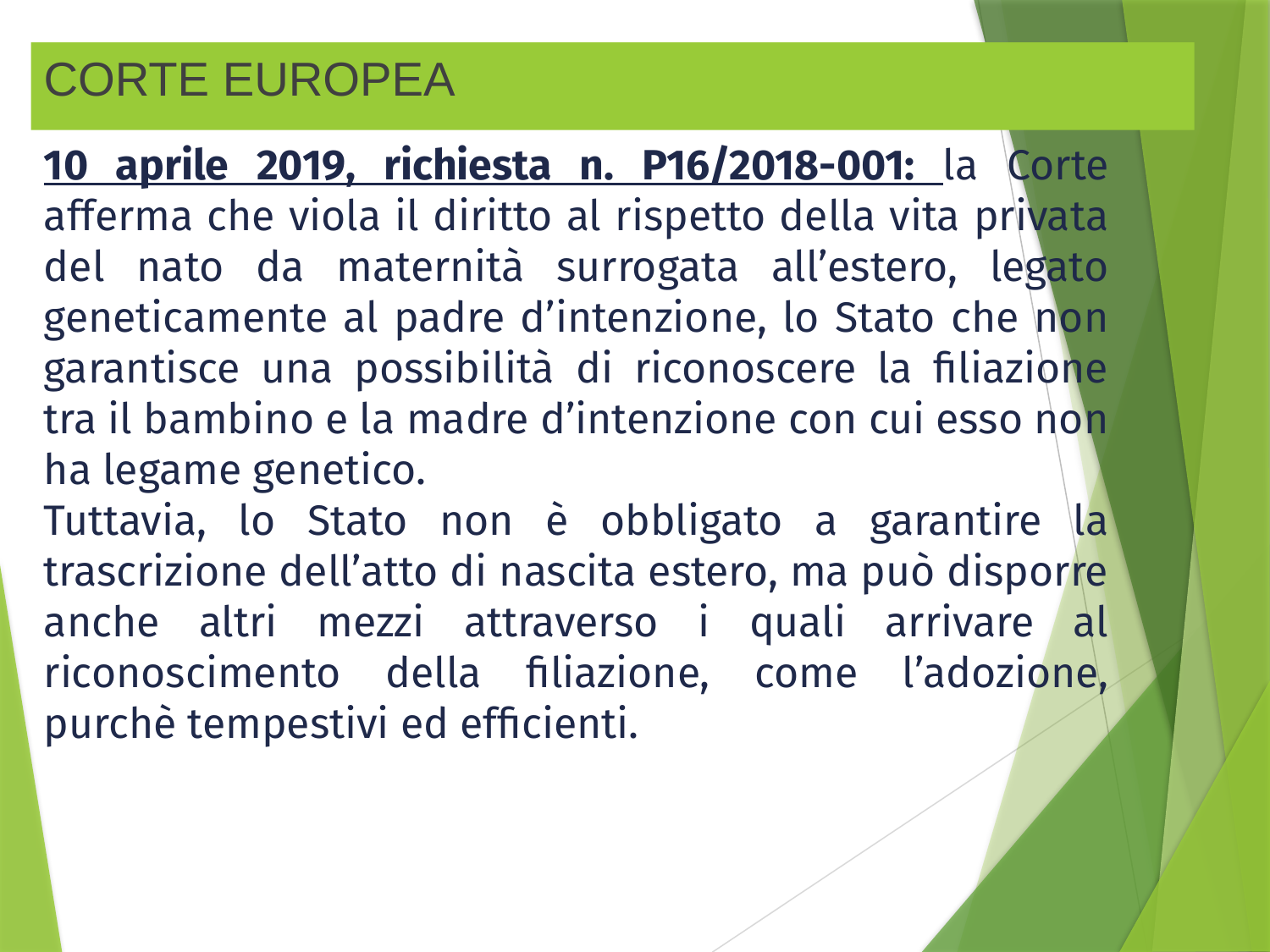

CORTE EUROPEA
10 aprile 2019, richiesta n. P16/2018-001: la Corte afferma che viola il diritto al rispetto della vita privata del nato da maternità surrogata all’estero, legato geneticamente al padre d’intenzione, lo Stato che non garantisce una possibilità di riconoscere la filiazione tra il bambino e la madre d’intenzione con cui esso non ha legame genetico.
Tuttavia, lo Stato non è obbligato a garantire la trascrizione dell’atto di nascita estero, ma può disporre anche altri mezzi attraverso i quali arrivare al riconoscimento della filiazione, come l’adozione, purchè tempestivi ed efficienti.

Prof. Sara Tonolo – Dipartimento di Scienze politiche e sociali